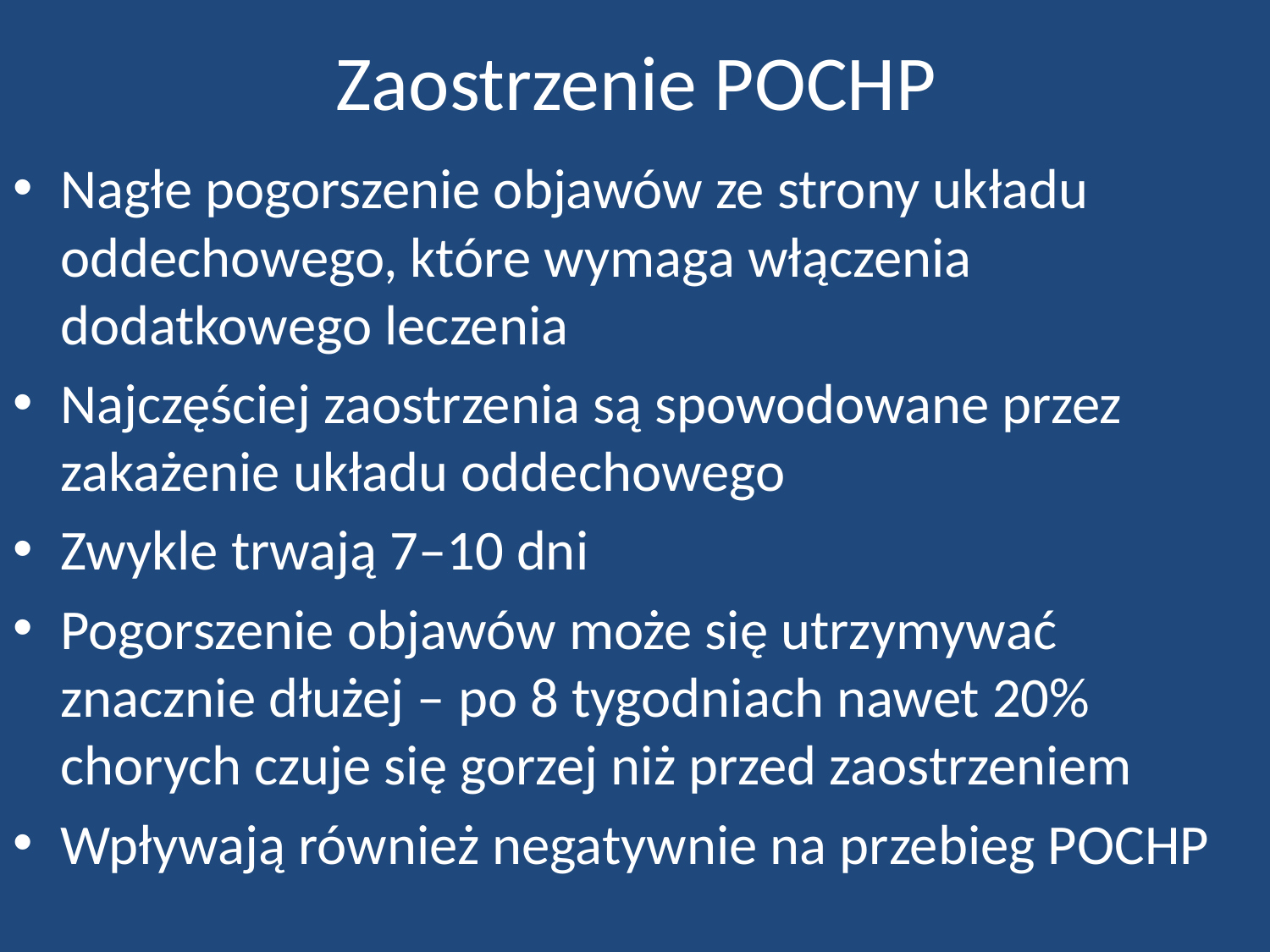

# Zaostrzenie POCHP
Nagłe pogorszenie objawów ze strony układu oddechowego, które wymaga włączenia dodatkowego leczenia
Najczęściej zaostrzenia są spowodowane przez zakażenie układu oddechowego
Zwykle trwają 7–10 dni
Pogorszenie objawów może się utrzymywać znacznie dłużej – po 8 tygodniach nawet 20% chorych czuje się gorzej niż przed zaostrzeniem
Wpływają również negatywnie na przebieg POCHP